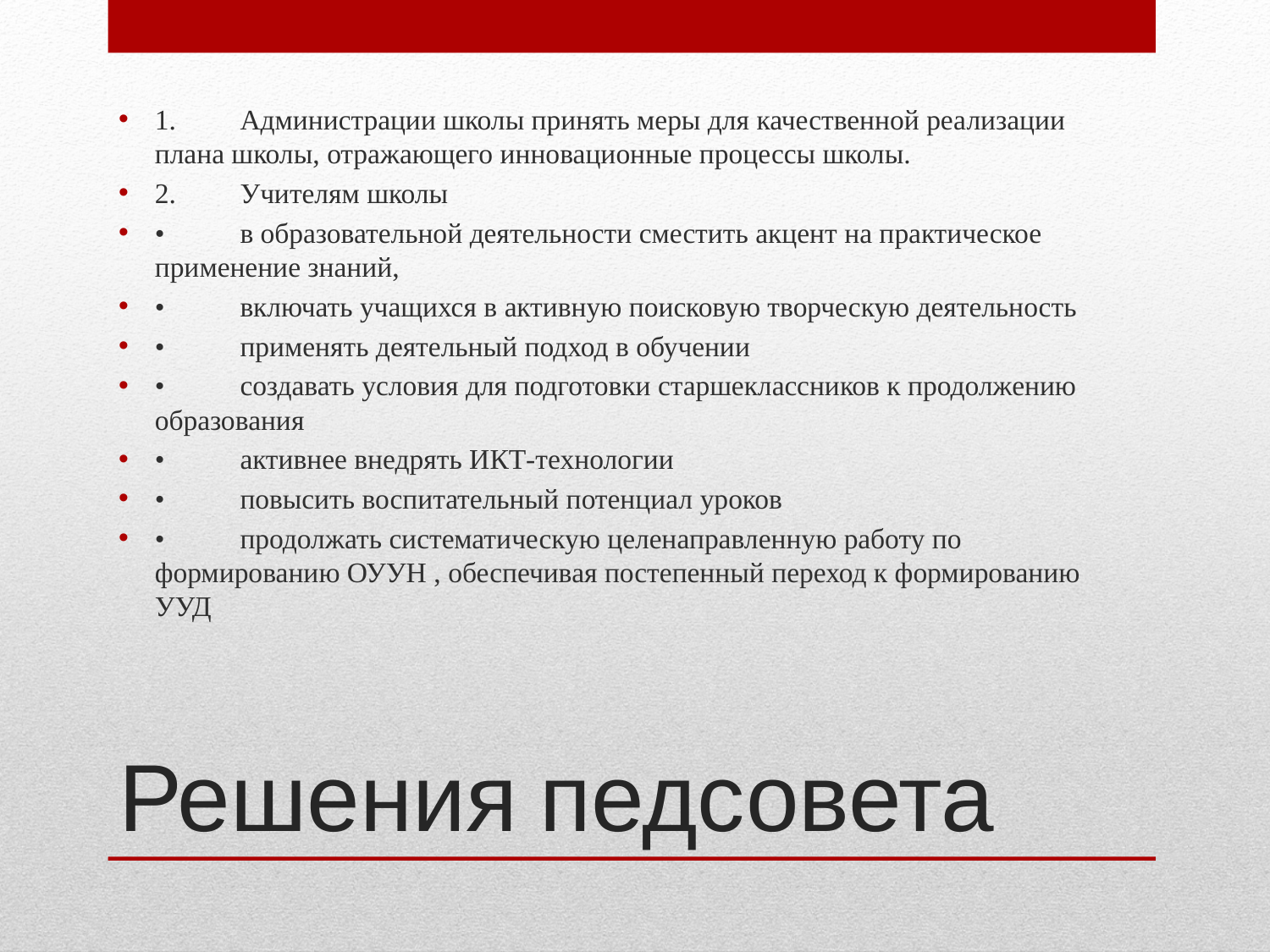

1.	Администрации школы принять меры для качественной реализации плана школы, отражающего инновационные процессы школы.
2.	Учителям школы
•	в образовательной деятельности сместить акцент на практическое применение знаний,
•	включать учащихся в активную поисковую творческую деятельность
•	применять деятельный подход в обучении
•	создавать условия для подготовки старшеклассников к продолжению    образования
•	активнее внедрять ИКТ-технологии
•	повысить воспитательный потенциал уроков
•	продолжать систематическую целенаправленную работу по формированию ОУУН , обеспечивая постепенный переход к формированию УУД

# Решения педсовета